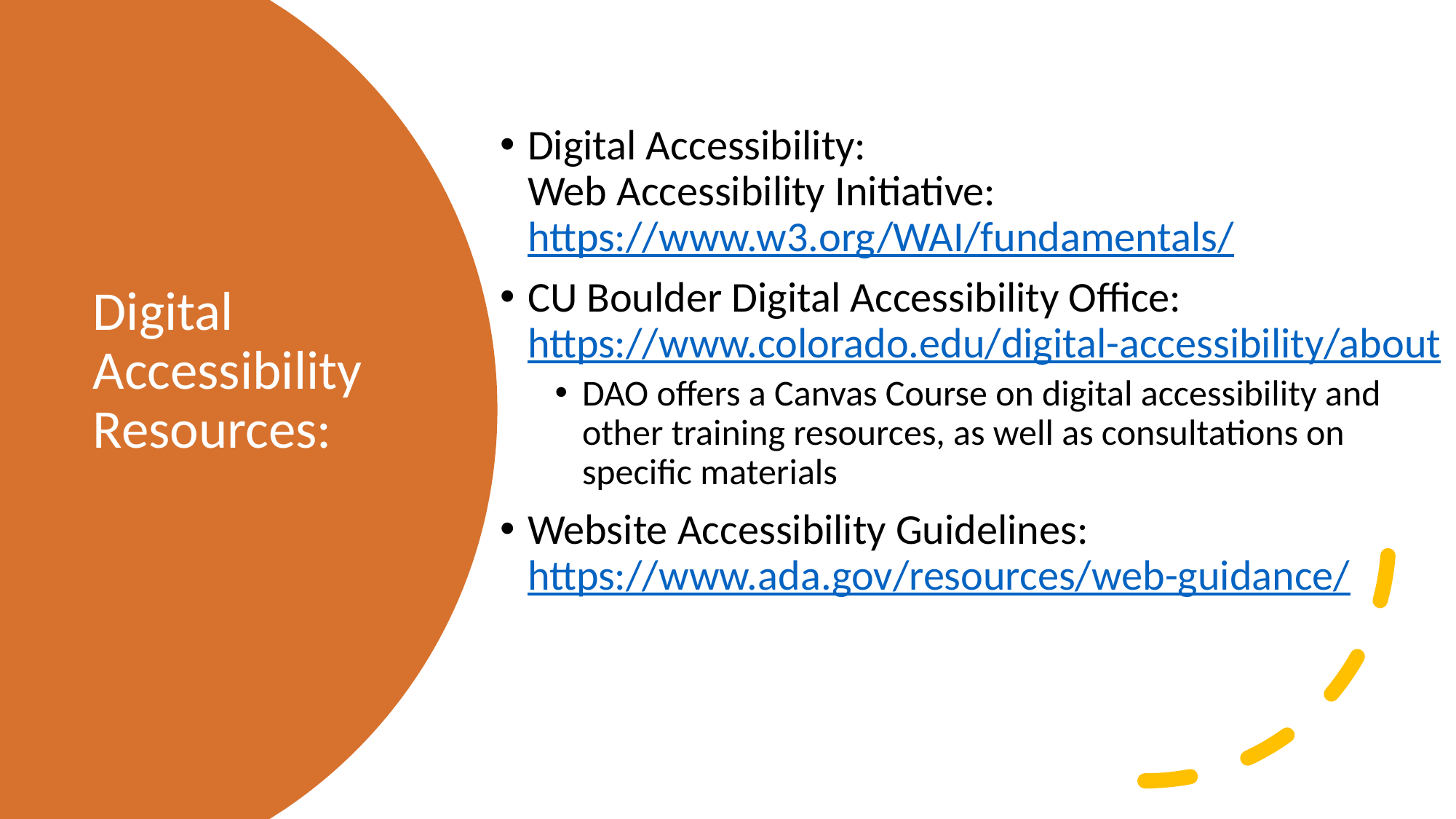

Digital Accessibility:
Web Accessibility Initiative: https://www.w3.org/WAI/fundamentals/
CU Boulder Digital Accessibility Office: https://www.colorado.edu/digital-accessibility/about
DAO offers a Canvas Course on digital accessibility and other training resources, as well as consultations on specific materials
Website Accessibility Guidelines: https://www.ada.gov/resources/web-guidance/

# Digital Accessibility Resources: